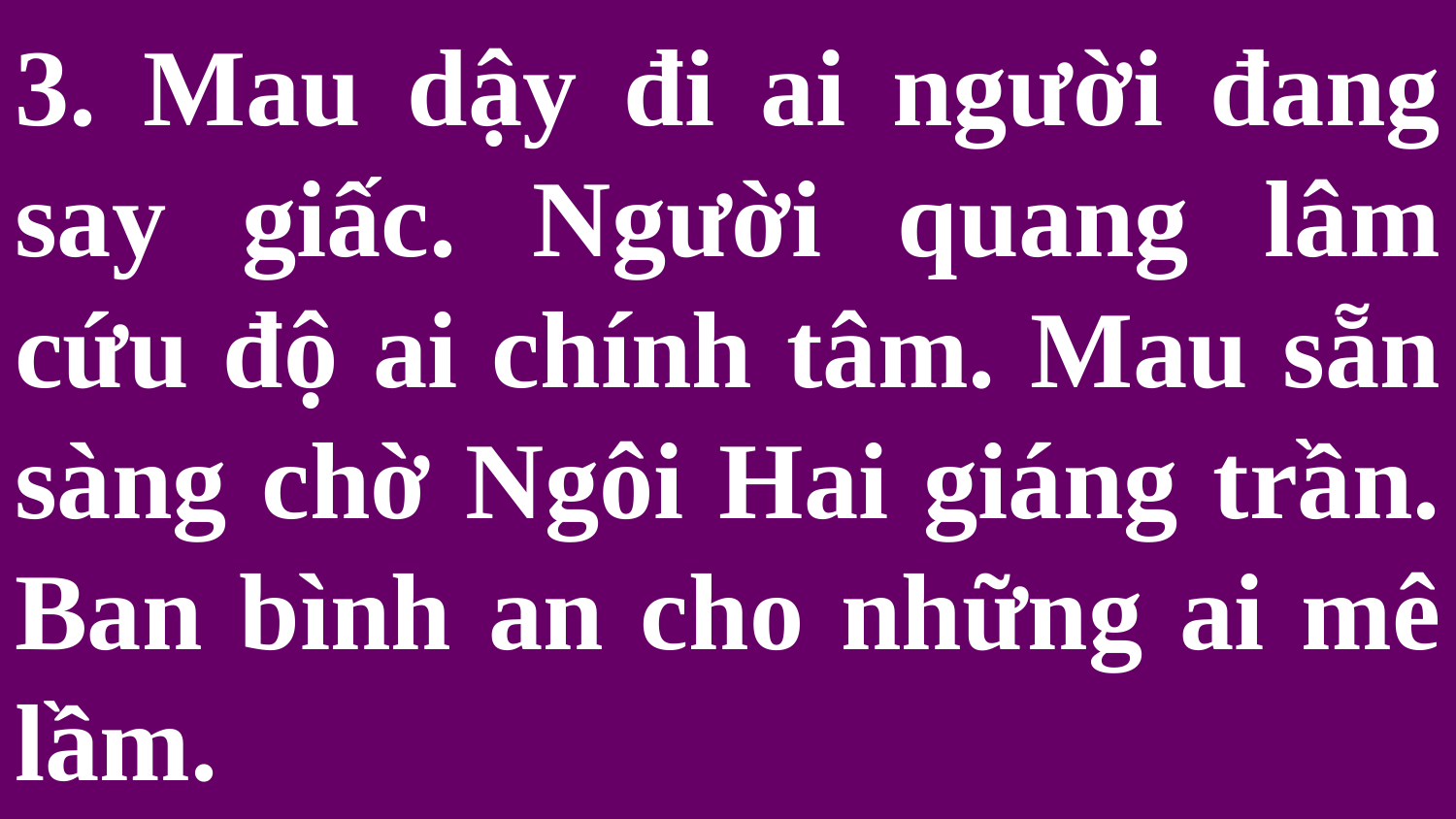

# 3. Mau dậy đi ai người đang say giấc. Người quang lâm cứu độ ai chính tâm. Mau sẵn sàng chờ Ngôi Hai giáng trần. Ban bình an cho những ai mê lầm.